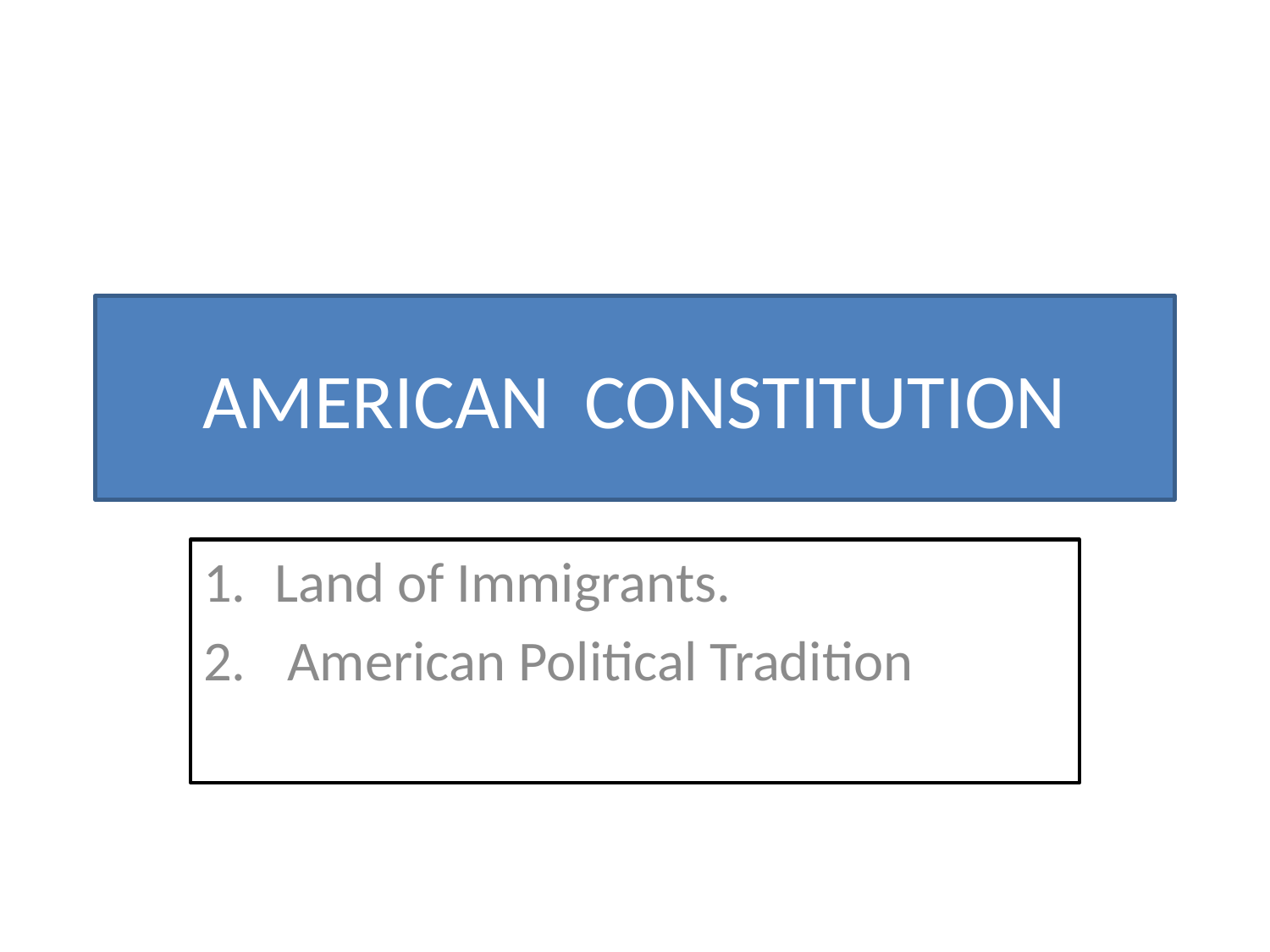

# AMERICAN  CONSTITUTION
Land of Immigrants.
 American Political Tradition